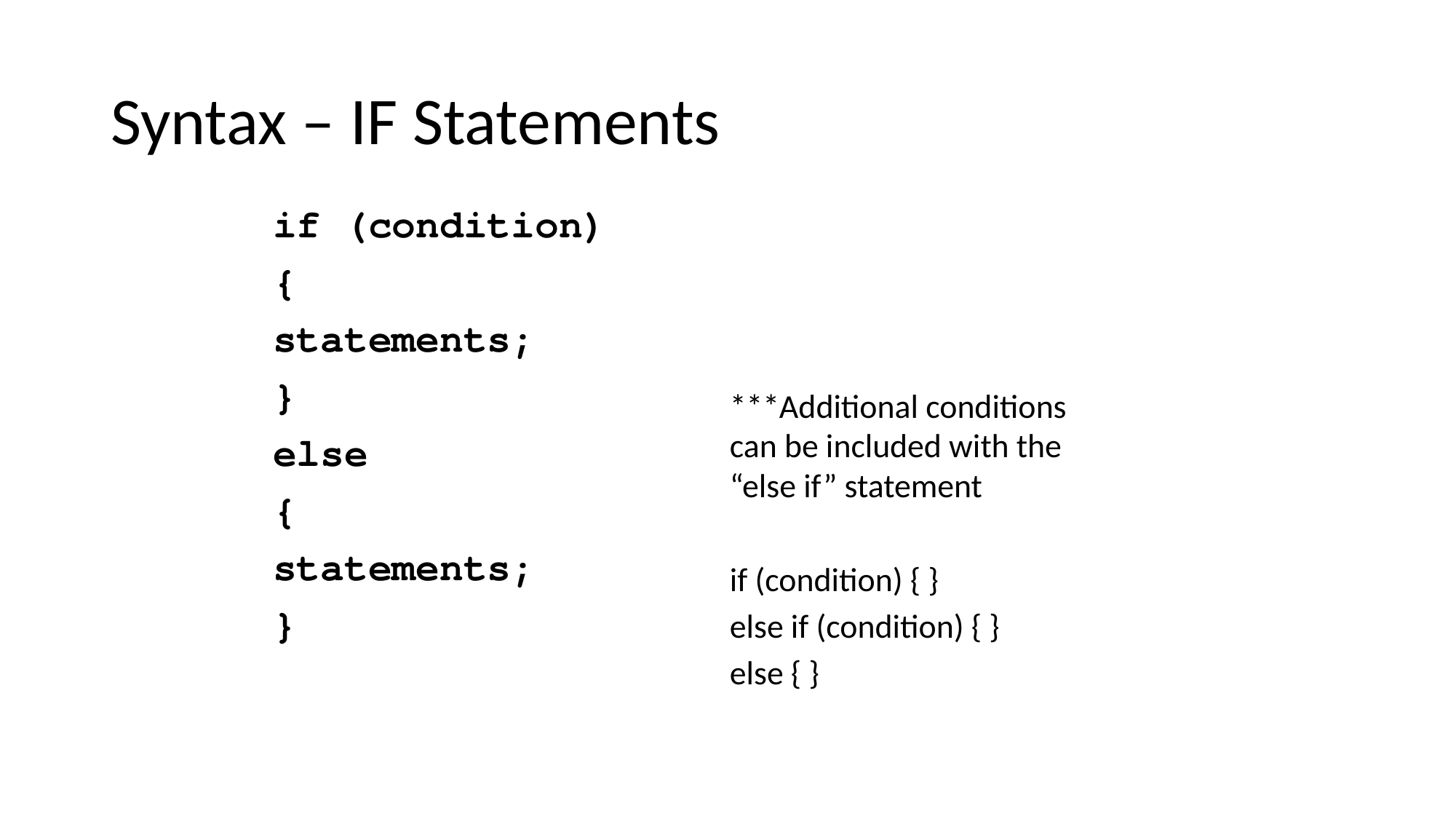

# Syntax – IF Statements
if (condition)
{
	statements;
}
else
{
	statements;
}

***Additional conditions can be included with the “else if” statement

if (condition) { }
else if (condition) { }
else { }